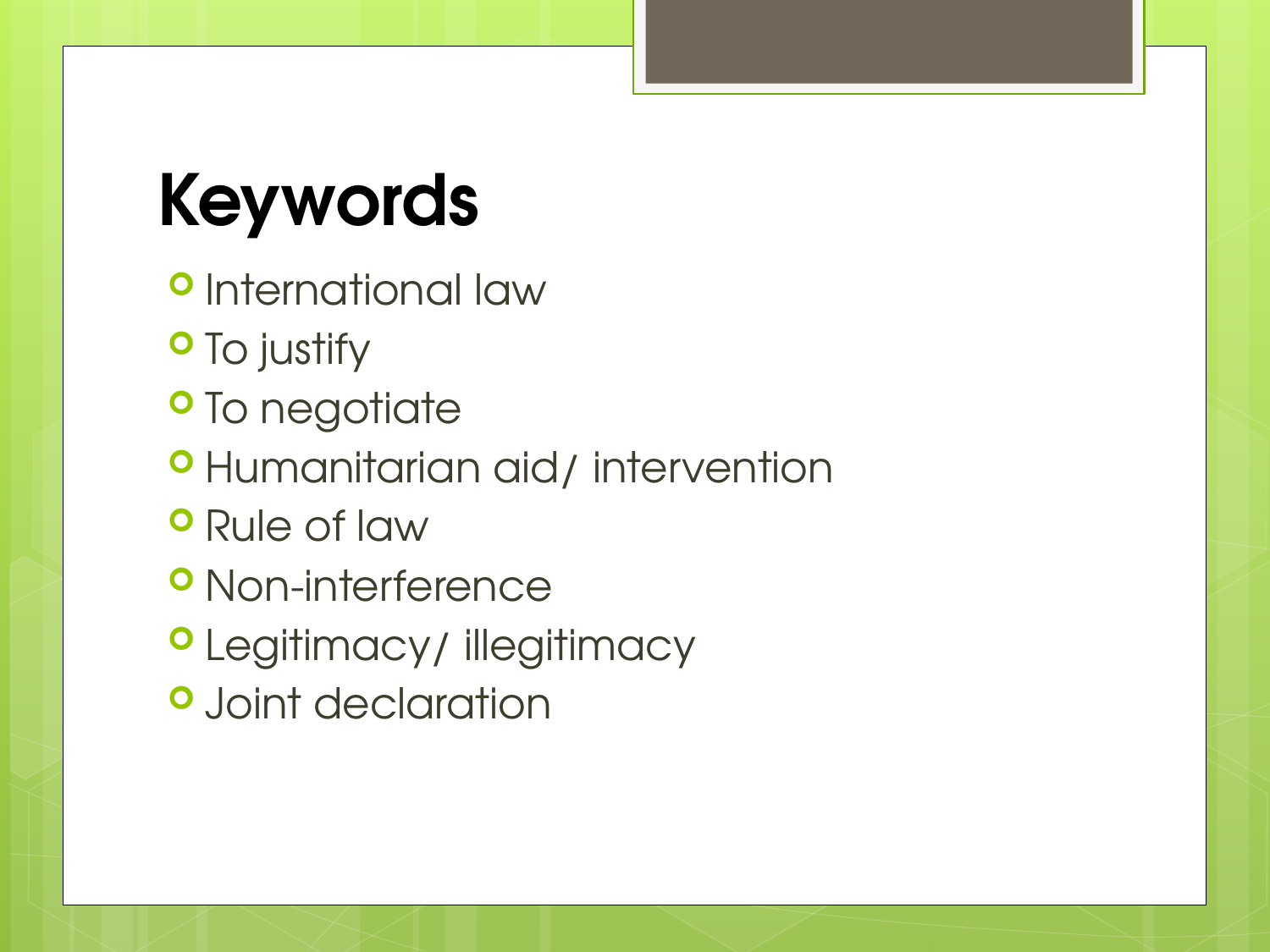

# Keywords
International law
To justify
To negotiate
Humanitarian aid/ intervention
Rule of law
Non-interference
Legitimacy/ illegitimacy
Joint declaration